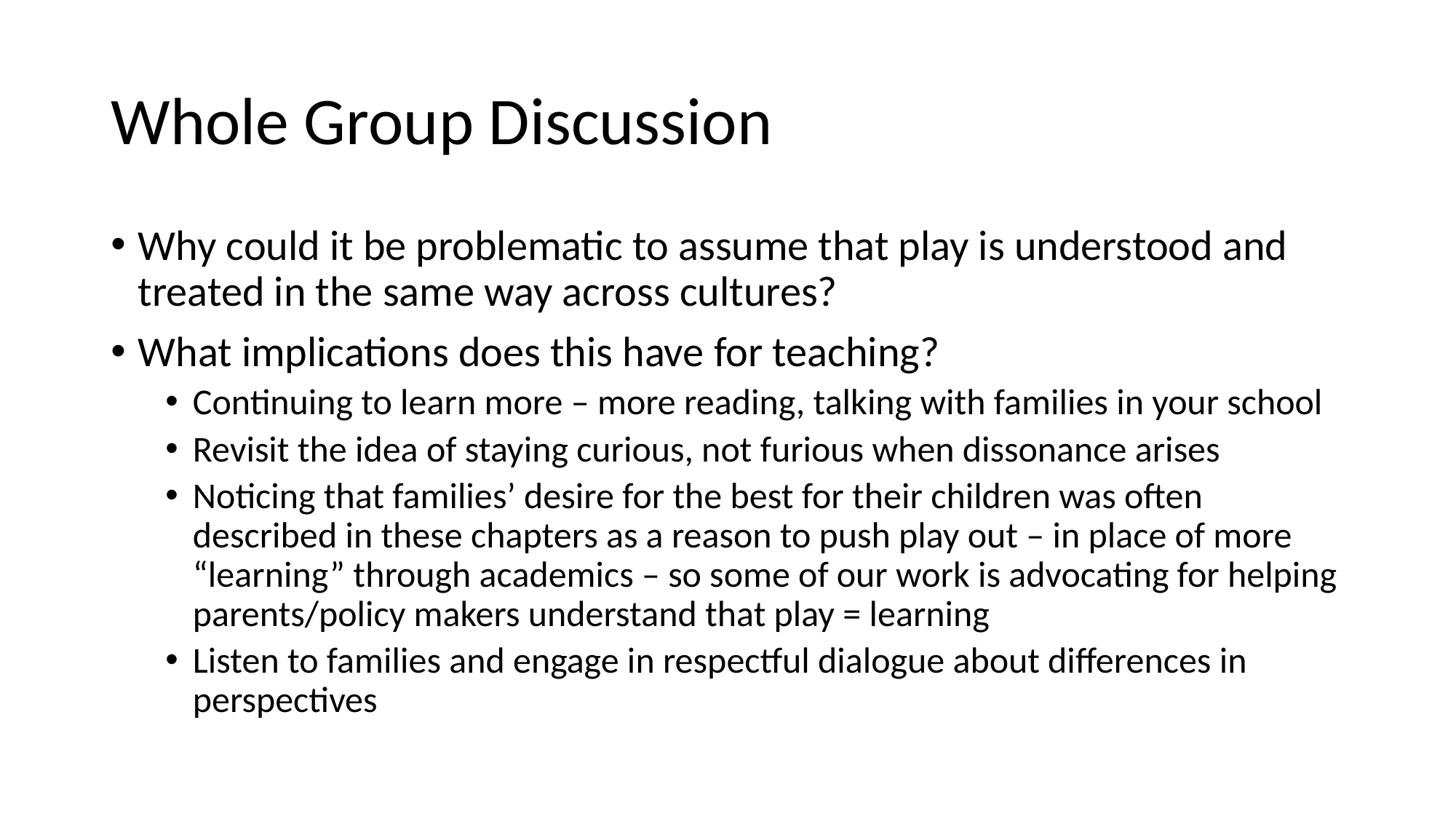

# Whole Group Discussion
Why could it be problematic to assume that play is understood and treated in the same way across cultures?
What implications does this have for teaching?
Continuing to learn more – more reading, talking with families in your school
Revisit the idea of staying curious, not furious when dissonance arises
Noticing that families’ desire for the best for their children was often described in these chapters as a reason to push play out – in place of more “learning” through academics – so some of our work is advocating for helping parents/policy makers understand that play = learning
Listen to families and engage in respectful dialogue about differences in perspectives